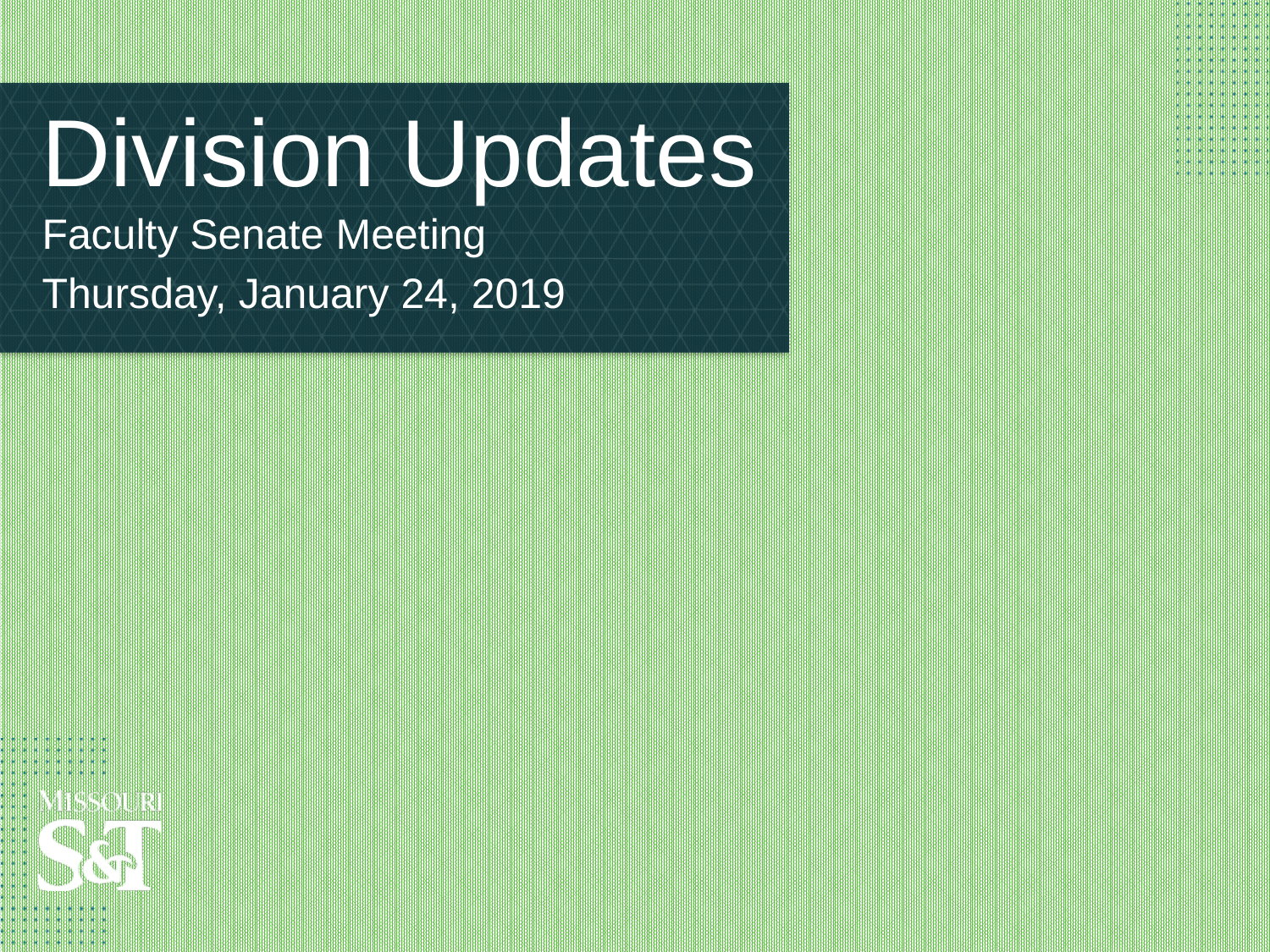

# Division Updates
Faculty Senate Meeting
Thursday, January 24, 2019